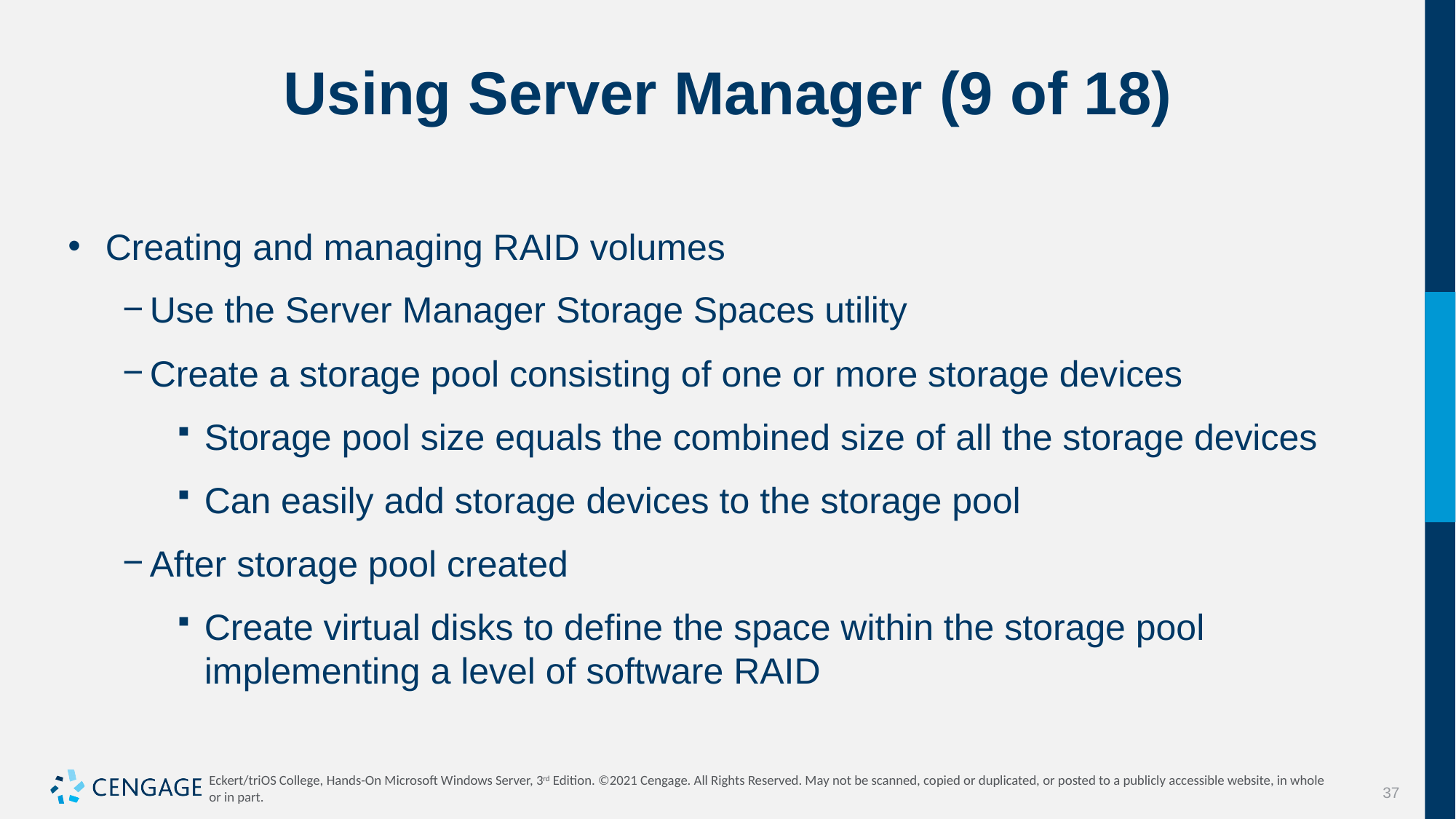

# Using Server Manager (9 of 18)
 Creating and managing RAID volumes
Use the Server Manager Storage Spaces utility
Create a storage pool consisting of one or more storage devices
Storage pool size equals the combined size of all the storage devices
Can easily add storage devices to the storage pool
After storage pool created
Create virtual disks to define the space within the storage pool implementing a level of software RAID